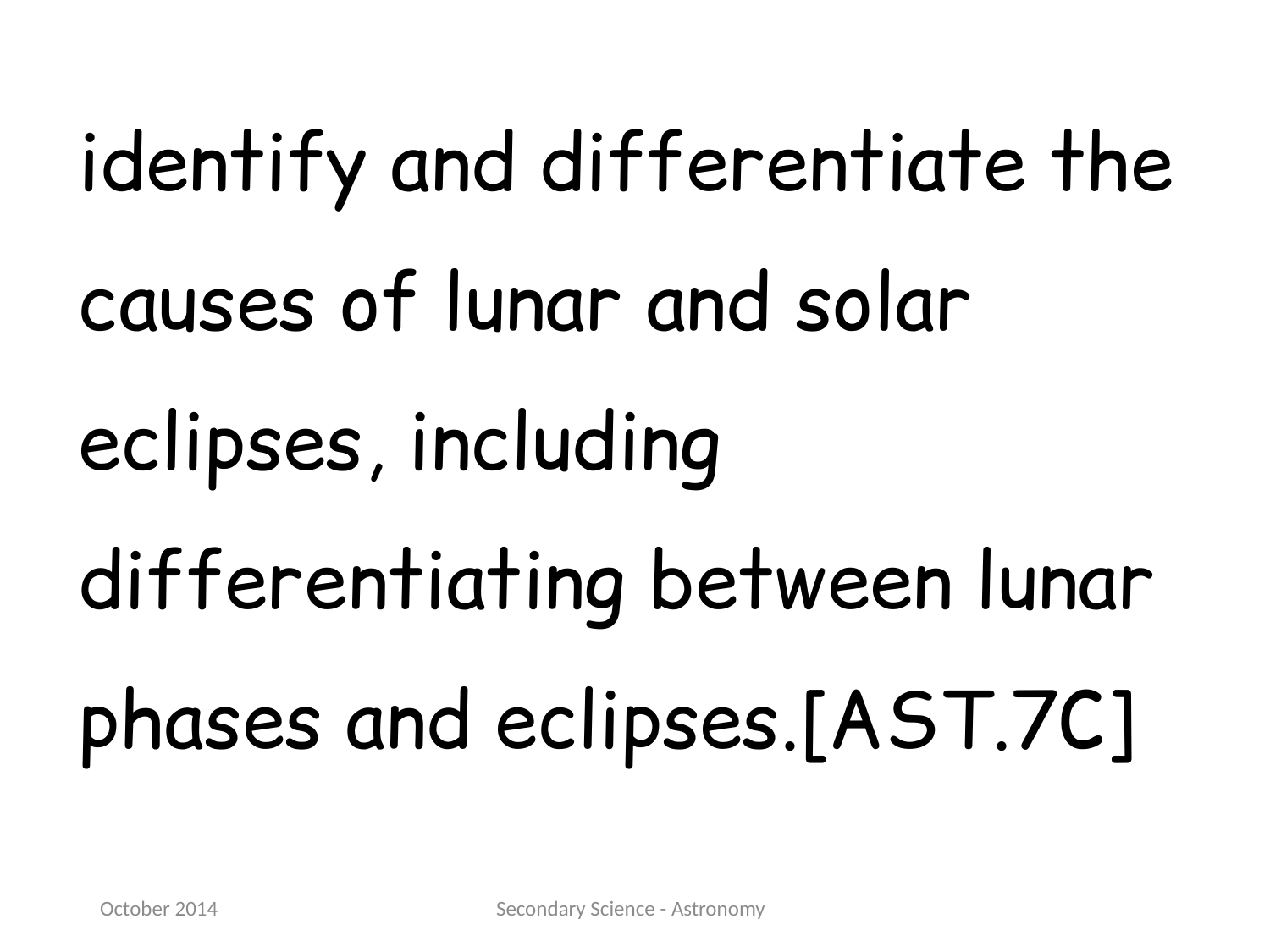

identify and differentiate the causes of lunar and solar eclipses, including differentiating between lunar phases and eclipses.[AST.7C]
October 2014
Secondary Science - Astronomy